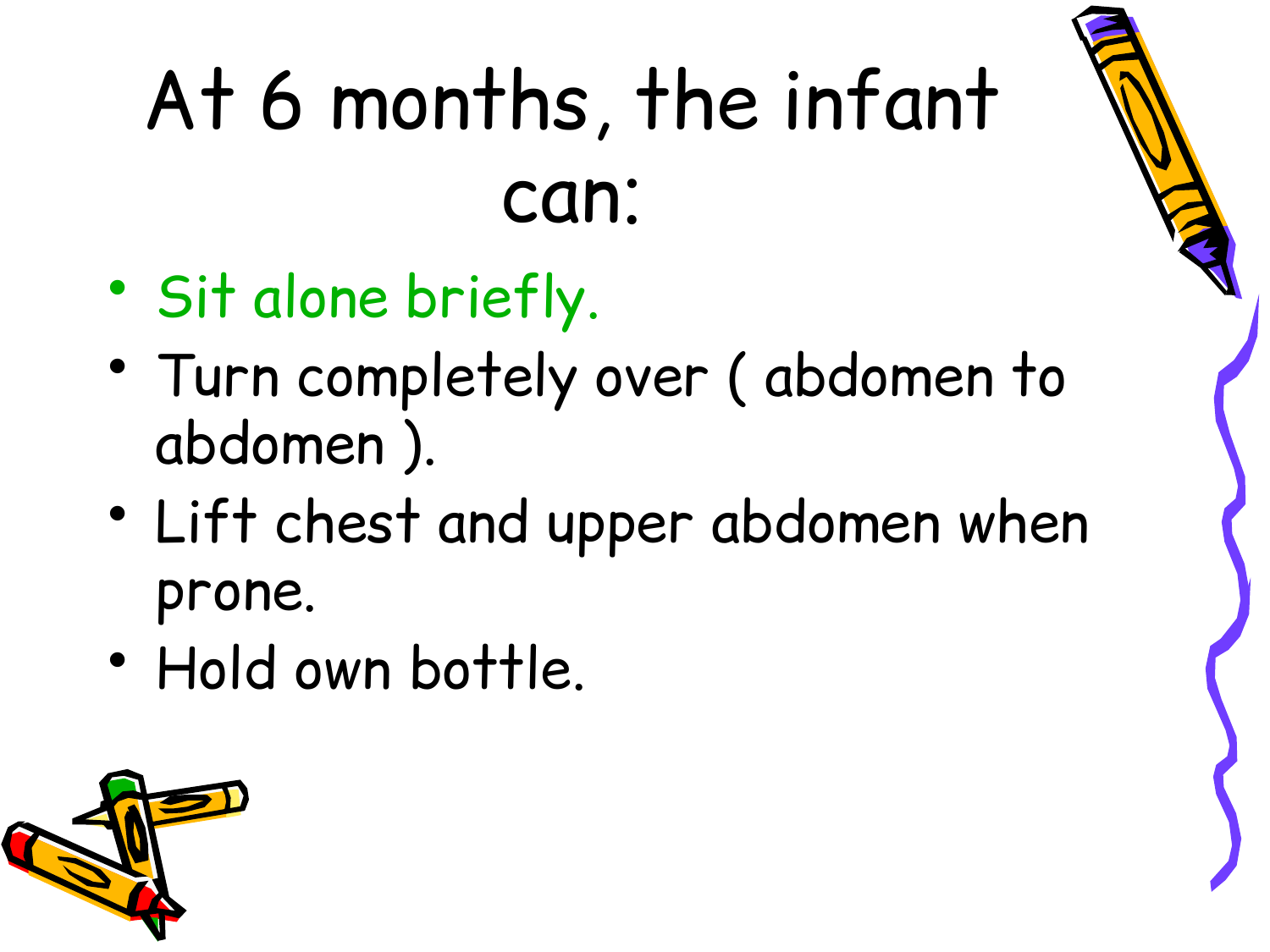

# At 6 months, the infant can:
Sit alone briefly.
Turn completely over ( abdomen to abdomen ).
Lift chest and upper abdomen when prone.
Hold own bottle.